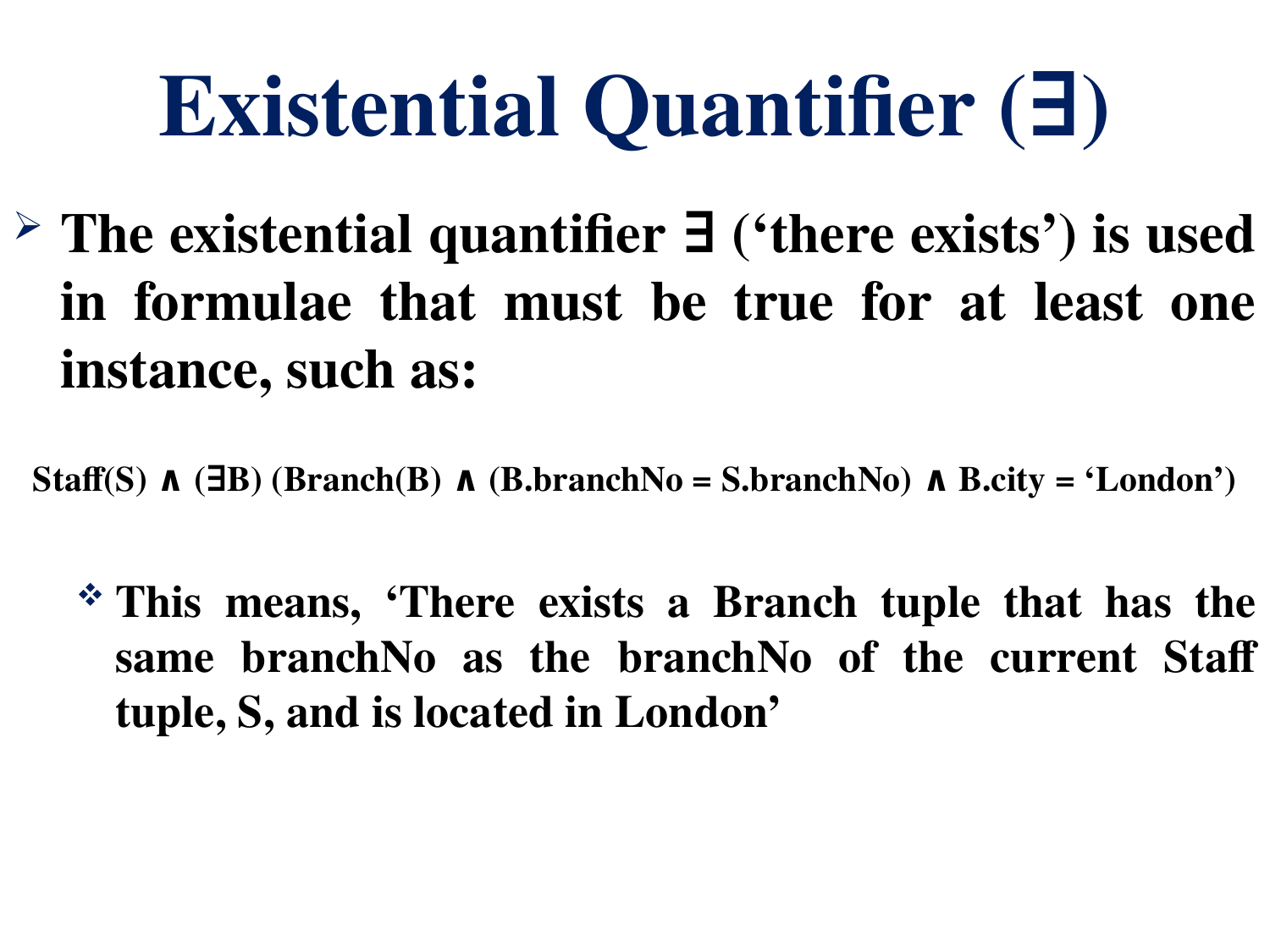

# Existential Quantifier (∃)
The existential quantiﬁer ∃ (‘there exists’) is used in formulae that must be true for at least one instance, such as:

Staff(S) ∧ (∃B) (Branch(B) ∧ (B.branchNo = S.branchNo) ∧ B.city = ‘London’)

This means, ‘There exists a Branch tuple that has the same branchNo as the branchNo of the current Staff tuple, S, and is located in London’